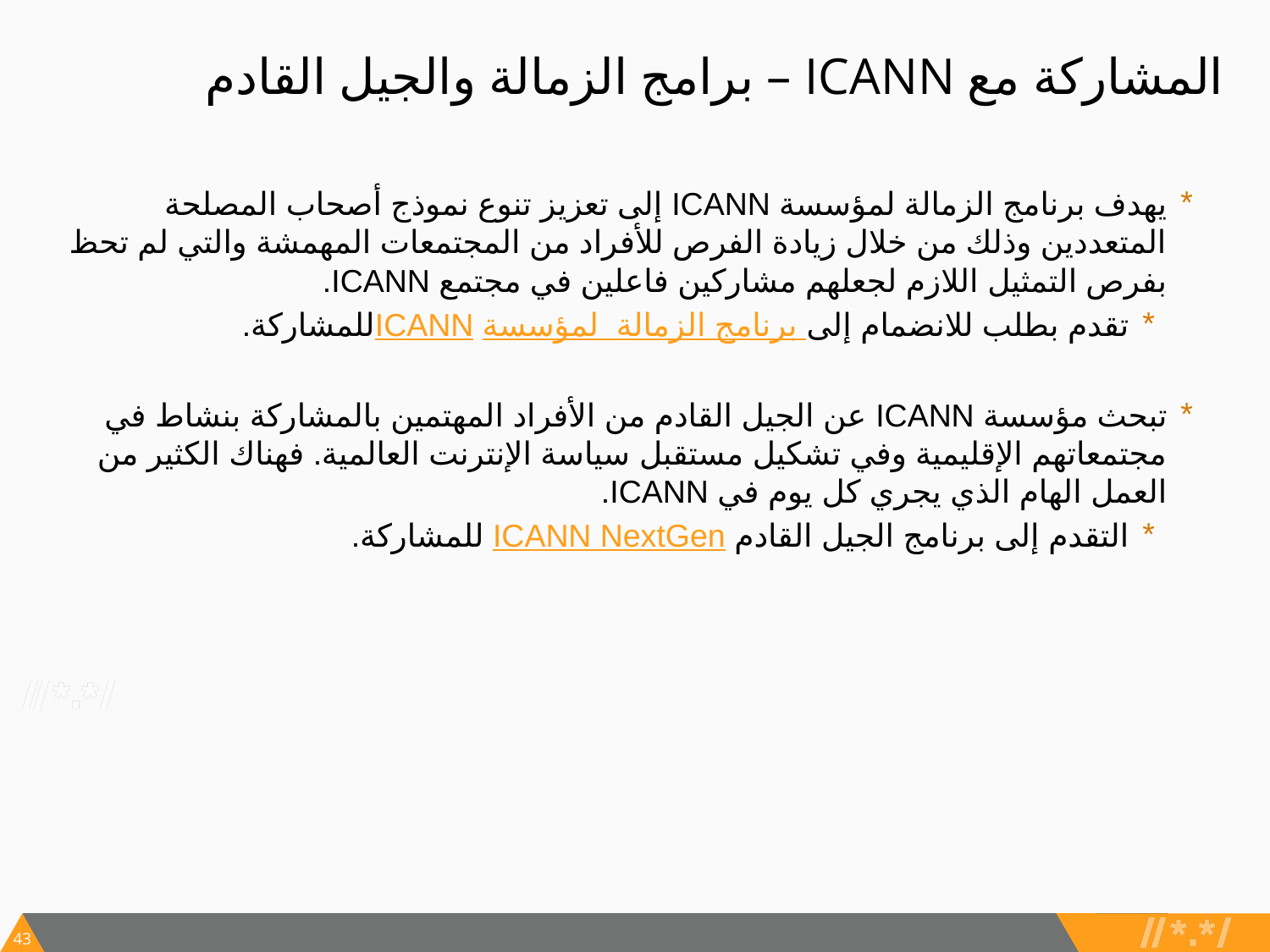

# المشاركة مع ICANN – برامج الزمالة والجيل القادم

يهدف برنامج الزمالة لمؤسسة ICANN إلى تعزيز تنوع نموذج أصحاب المصلحة المتعددين وذلك من خلال زيادة الفرص للأفراد من المجتمعات المهمشة والتي لم تحظ بفرص التمثيل اللازم لجعلهم مشاركين فاعلين في مجتمع ICANN.
تقدم بطلب للانضمام إلى برنامج الزمالة لمؤسسة  ICANNللمشاركة.

تبحث مؤسسة ICANN عن الجيل القادم من الأفراد المهتمين بالمشاركة بنشاط في مجتمعاتهم الإقليمية وفي تشكيل مستقبل سياسة الإنترنت العالمية. فهناك الكثير من العمل الهام الذي يجري كل يوم في ICANN.
التقدم إلى برنامج الجيل القادم ICANN NextGen للمشاركة.